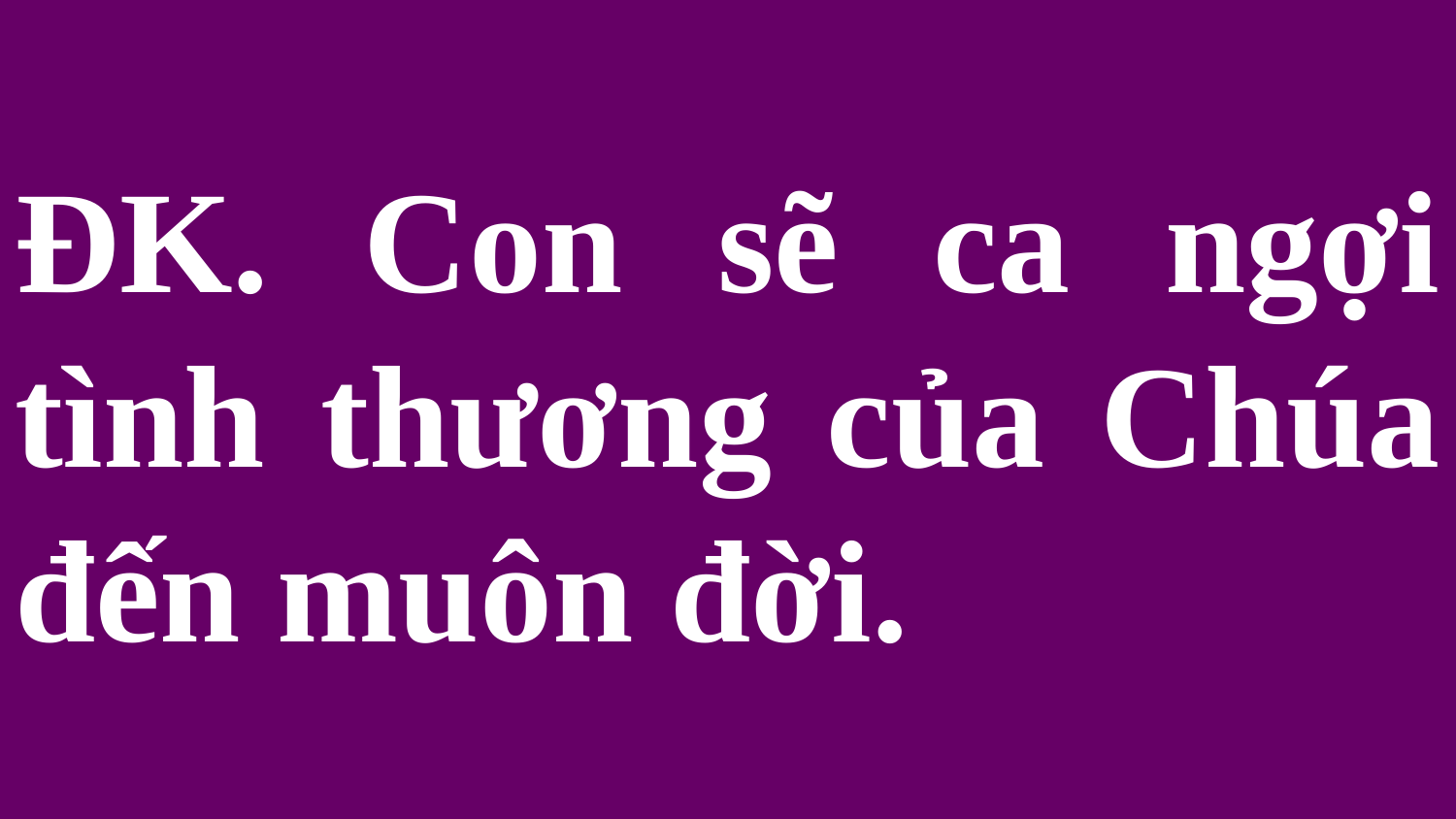

# ĐK. Con sẽ ca ngợi tình thương của Chúa đến muôn đời.